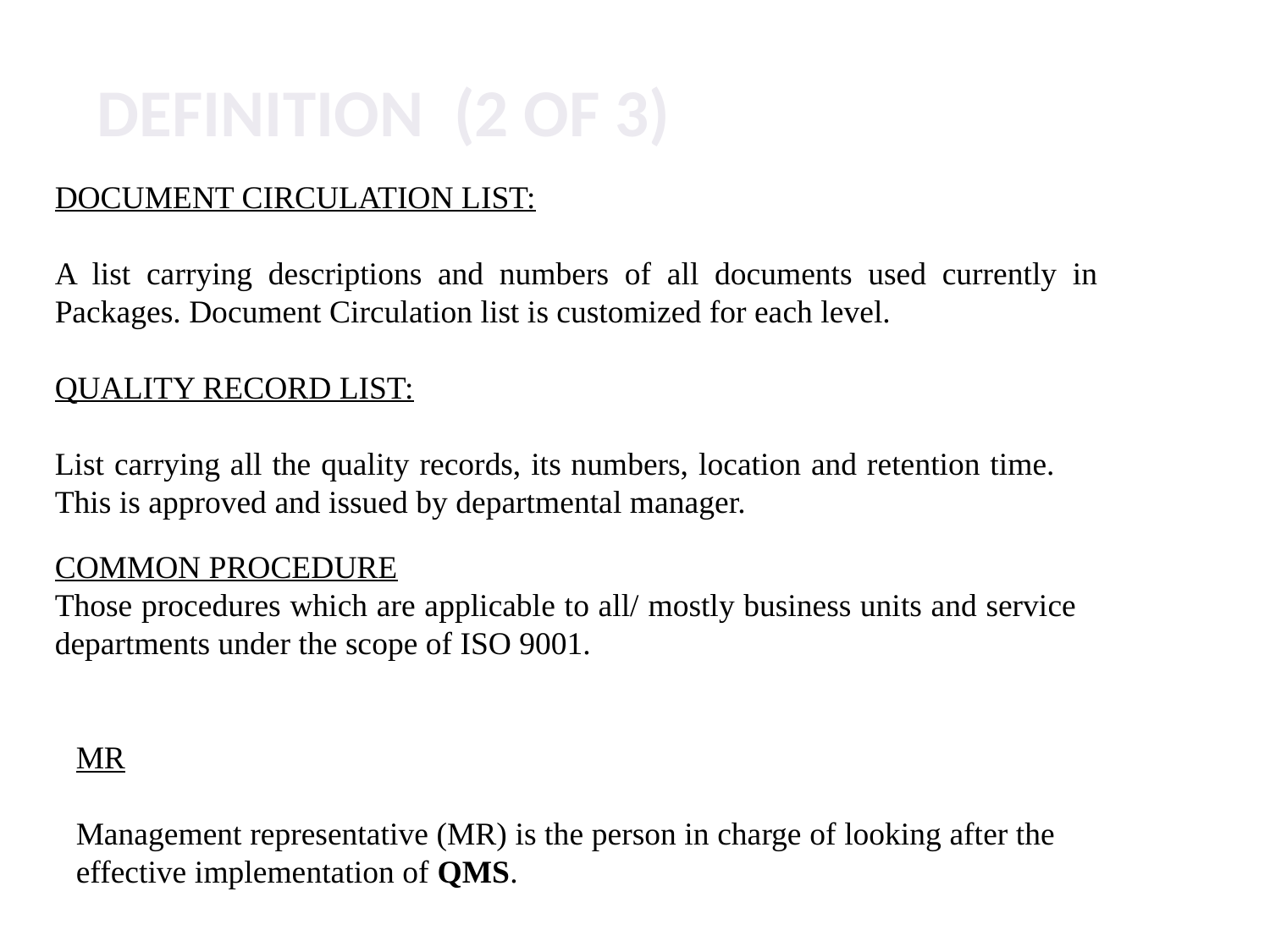

Definition  (2 of 3)
DOCUMENT CIRCULATION LIST:

A list carrying descriptions and numbers of all documents used currently in Packages. Document Circulation list is customized for each level.
QUALITY RECORD LIST:

List carrying all the quality records, its numbers, location and retention time. This is approved and issued by departmental manager.
COMMON PROCEDURE
Those procedures which are applicable to all/ mostly business units and service departments under the scope of ISO 9001.
MR

Management representative (MR) is the person in charge of looking after the effective implementation of QMS.